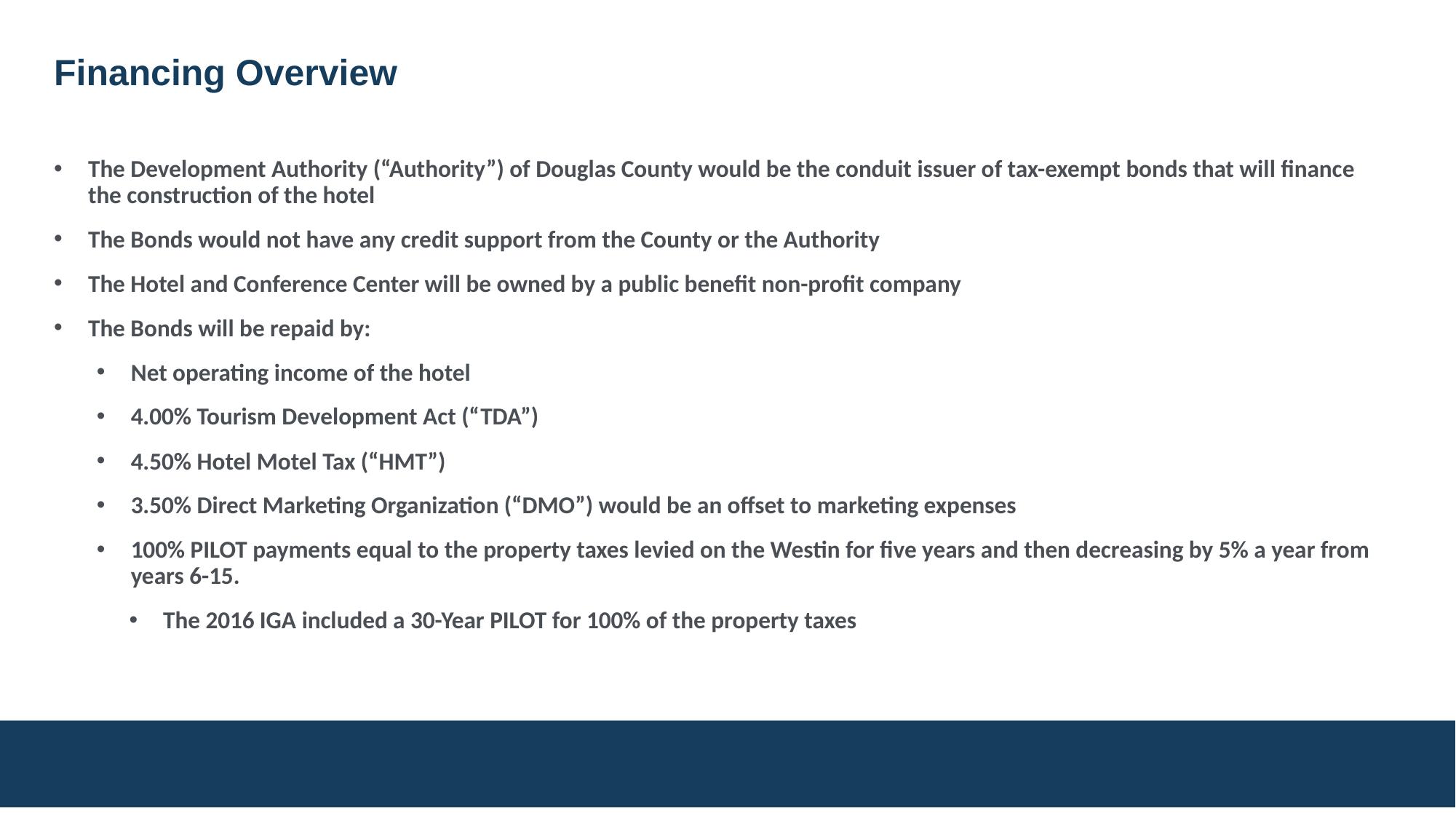

Financing Overview
The Development Authority (“Authority”) of Douglas County would be the conduit issuer of tax-exempt bonds that will finance the construction of the hotel
The Bonds would not have any credit support from the County or the Authority
The Hotel and Conference Center will be owned by a public benefit non-profit company
The Bonds will be repaid by:
Net operating income of the hotel
4.00% Tourism Development Act (“TDA”)
4.50% Hotel Motel Tax (“HMT”)
3.50% Direct Marketing Organization (“DMO”) would be an offset to marketing expenses
100% PILOT payments equal to the property taxes levied on the Westin for five years and then decreasing by 5% a year from years 6-15.
The 2016 IGA included a 30-Year PILOT for 100% of the property taxes